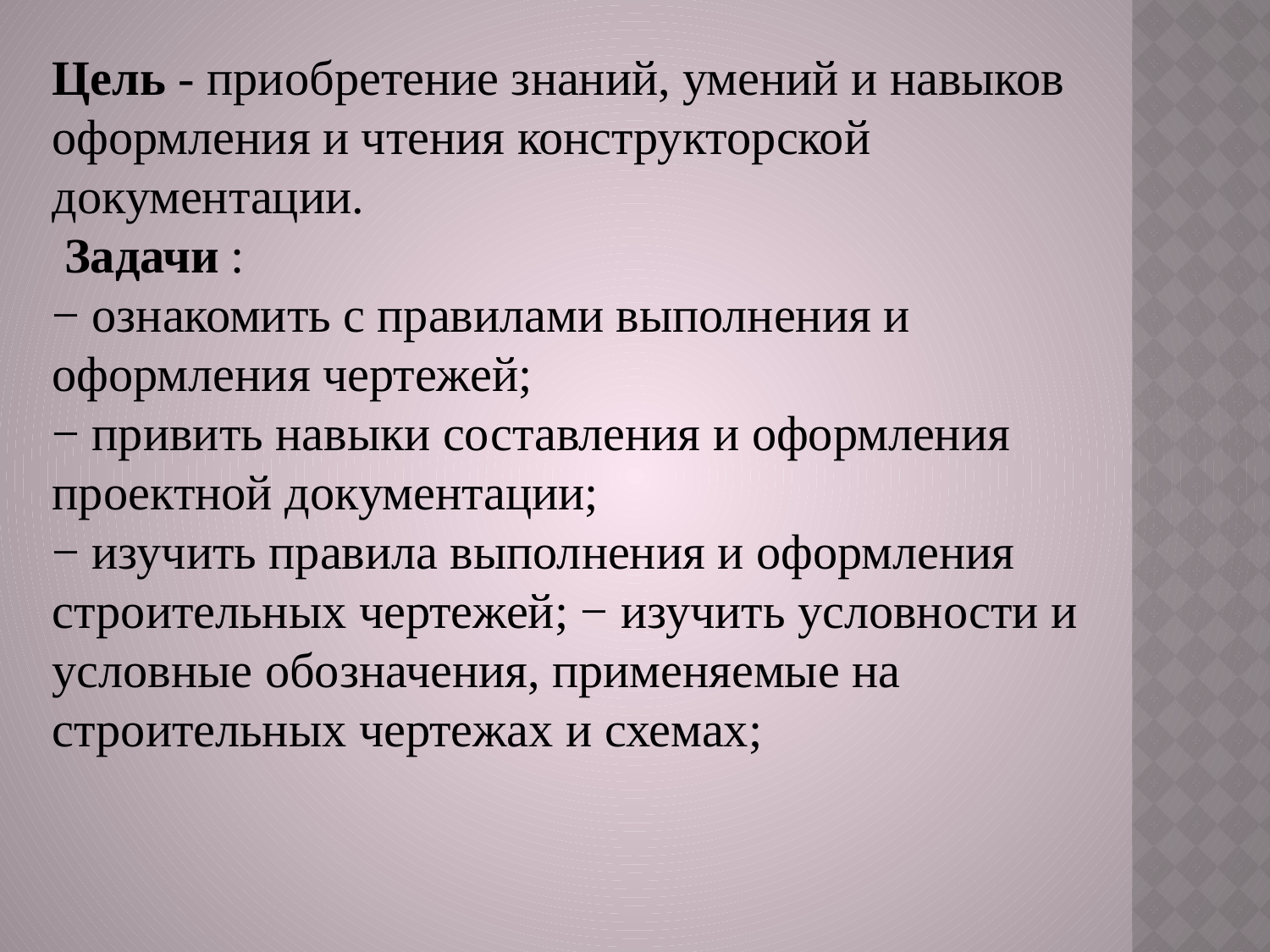

Цель - приобретение знаний, умений и навыков оформления и чтения конструкторской документации.
 Задачи :
− ознакомить с правилами выполнения и оформления чертежей;
− привить навыки составления и оформления проектной документации;
− изучить правила выполнения и оформления строительных чертежей; − изучить условности и условные обозначения, применяемые на строительных чертежах и схемах;